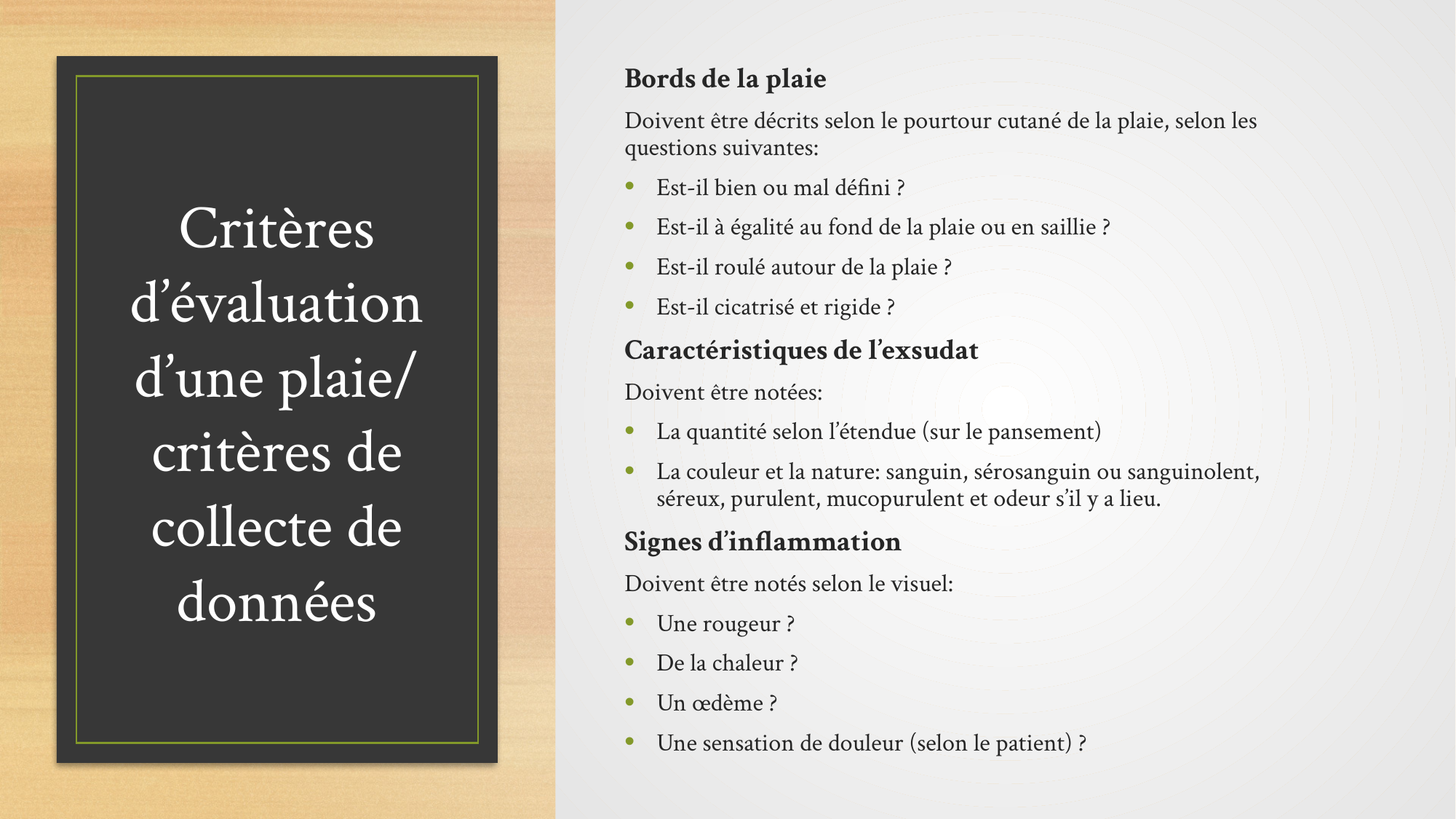

Bords de la plaie
Doivent être décrits selon le pourtour cutané de la plaie, selon les questions suivantes:
Est-il bien ou mal défini ?
Est-il à égalité au fond de la plaie ou en saillie ?
Est-il roulé autour de la plaie ?
Est-il cicatrisé et rigide ?
Caractéristiques de l’exsudat
Doivent être notées:
La quantité selon l’étendue (sur le pansement)
La couleur et la nature: sanguin, sérosanguin ou sanguinolent, séreux, purulent, mucopurulent et odeur s’il y a lieu.
Signes d’inflammation
Doivent être notés selon le visuel:
Une rougeur ?
De la chaleur ?
Un œdème ?
Une sensation de douleur (selon le patient) ?

# Critères d’évaluation d’une plaie/ critères de collecte de données